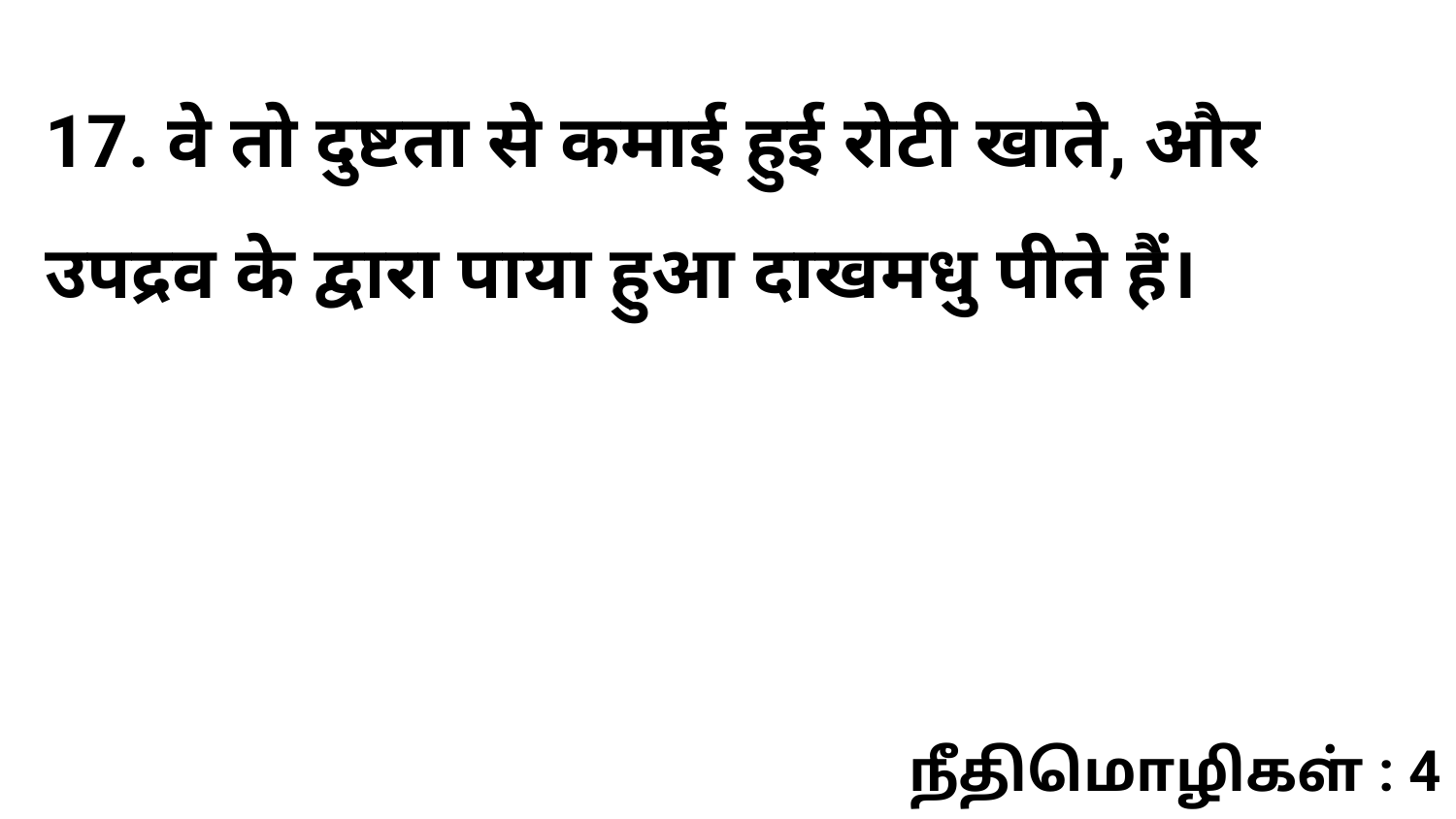

17. वे तो दुष्टता से कमाई हुई रोटी खाते, और उपद्रव के द्वारा पाया हुआ दाखमधु पीते हैं।
நீதிமொழிகள் : 4